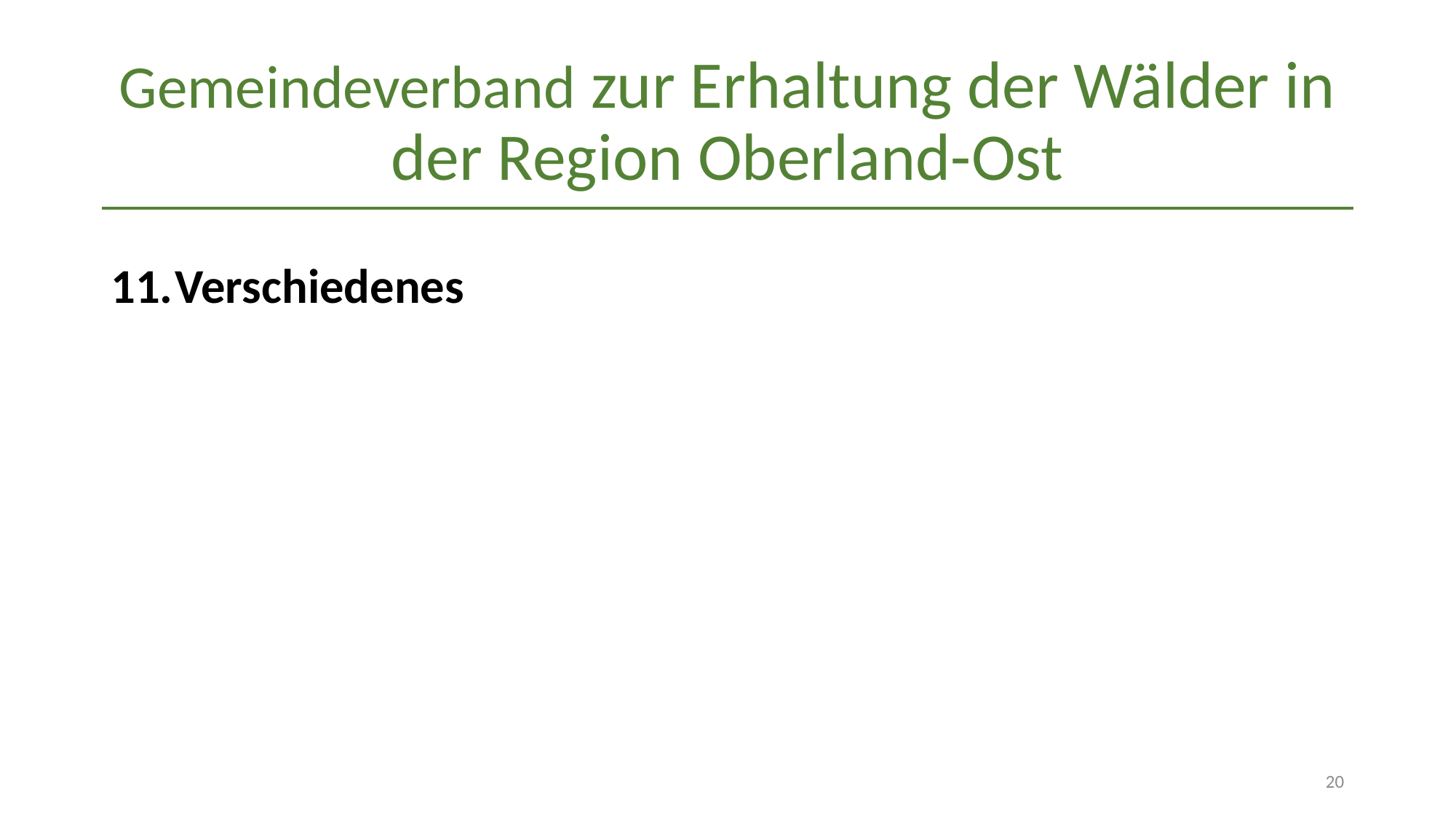

# Gemeindeverband zur Erhaltung der Wälder in der Region Oberland-Ost
11.	Verschiedenes
20